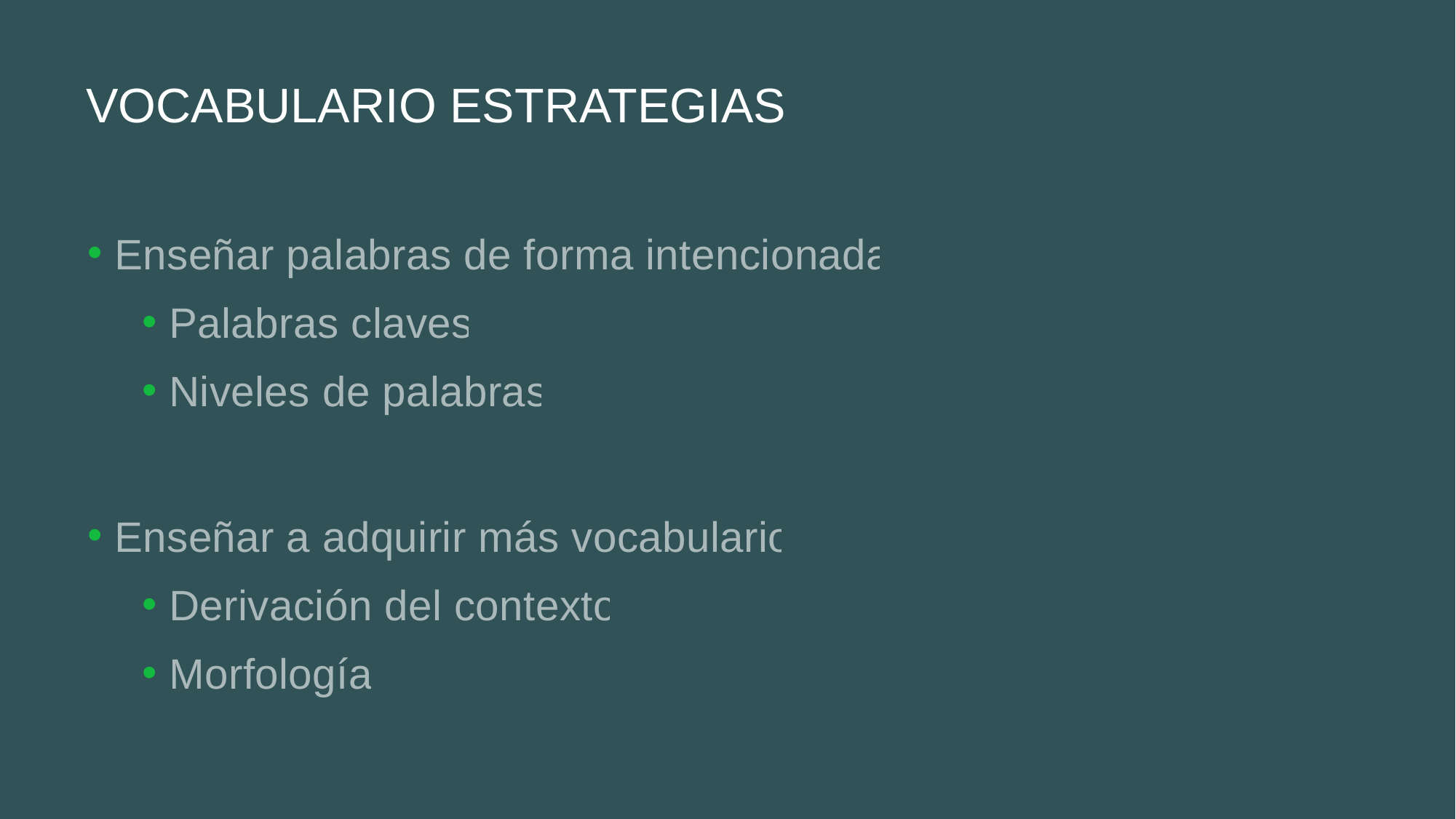

# Vocabulario estrategias
Enseñar palabras de forma intencionada
Palabras claves
Niveles de palabras

Enseñar a adquirir más vocabulario
Derivación del contexto
Morfología